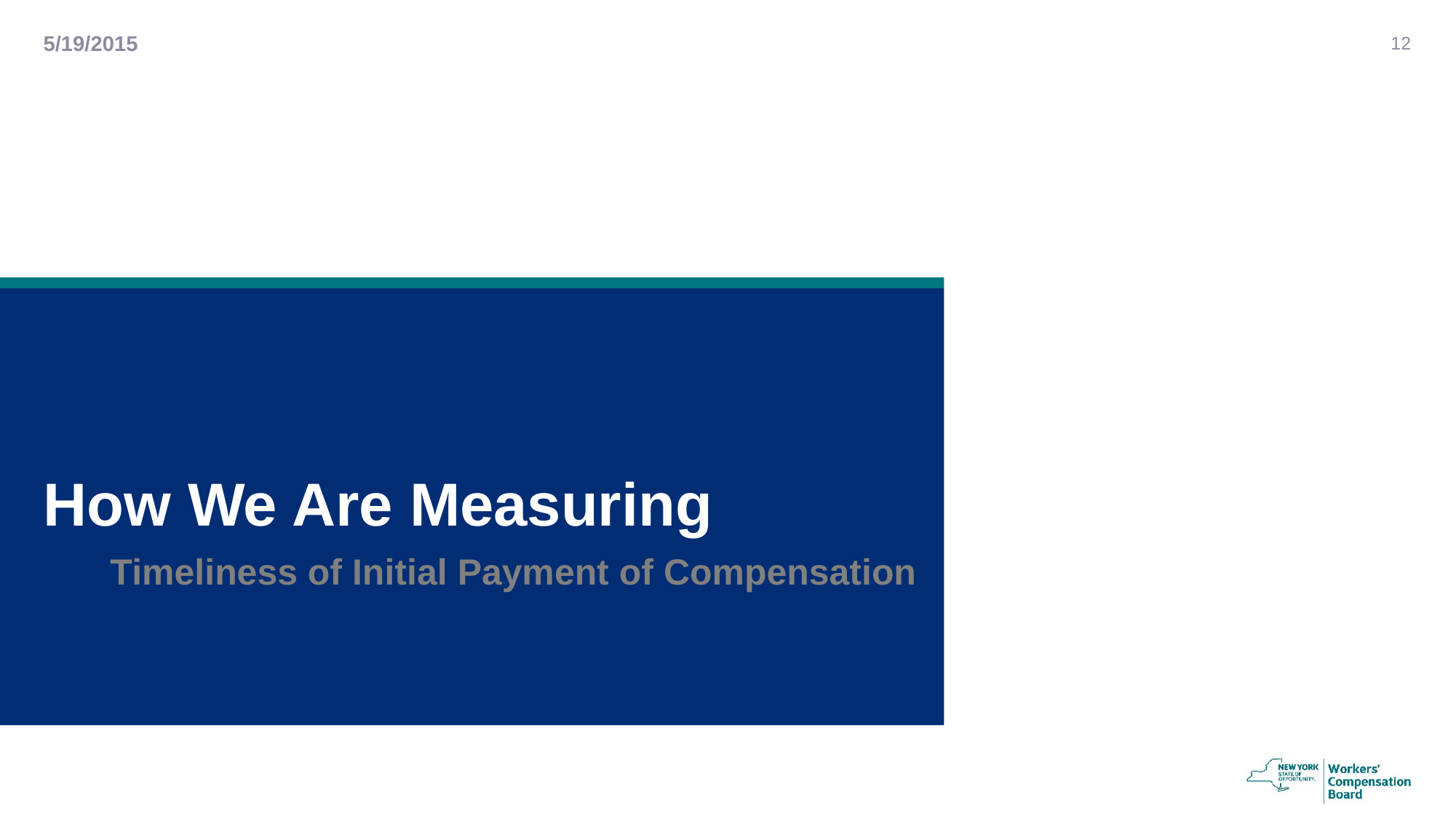

5/19/2015
12
# How We Are Measuring
Timeliness of Initial Payment of Compensation